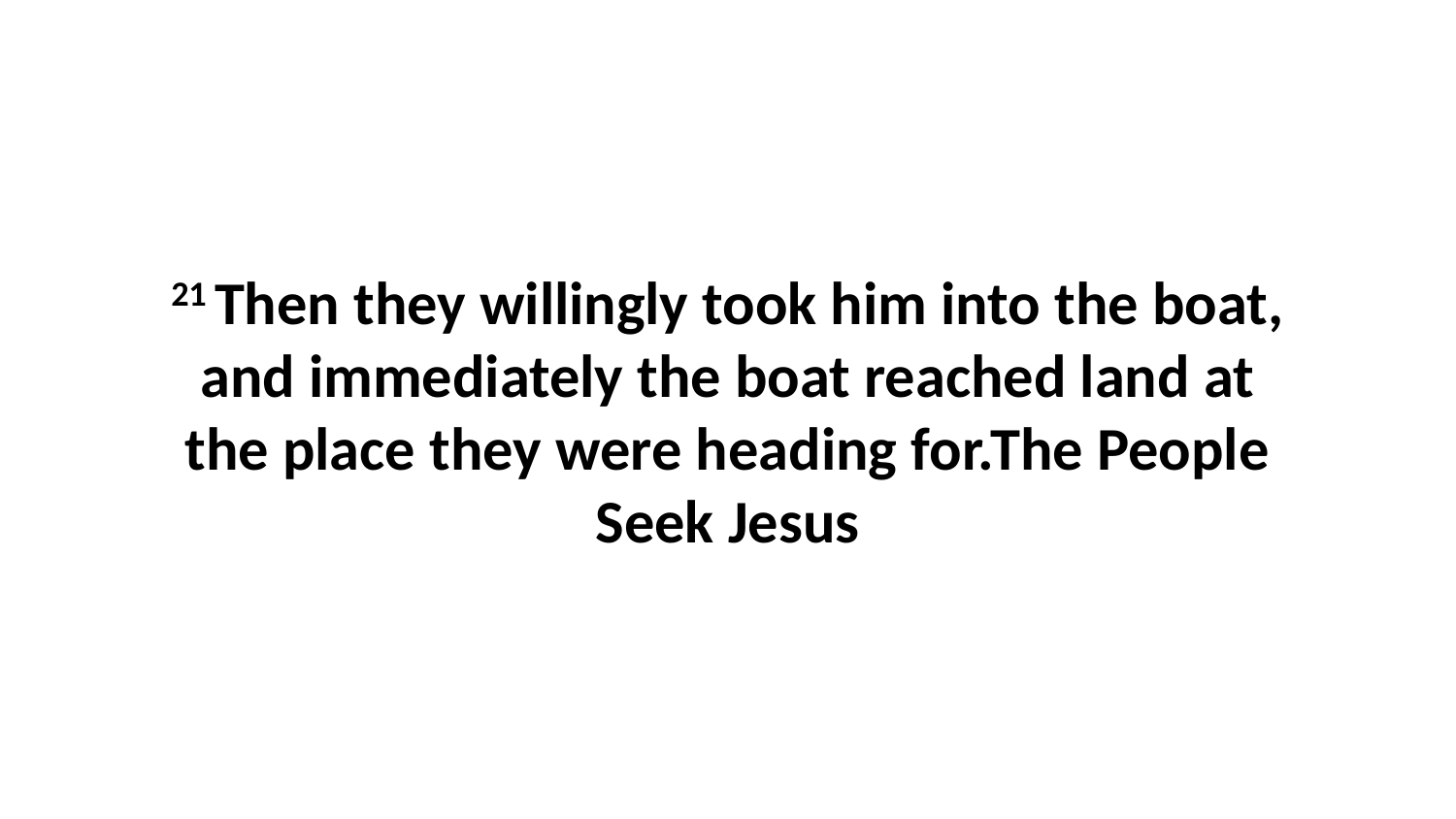

21 Then they willingly took him into the boat, and immediately the boat reached land at the place they were heading for.The People Seek Jesus